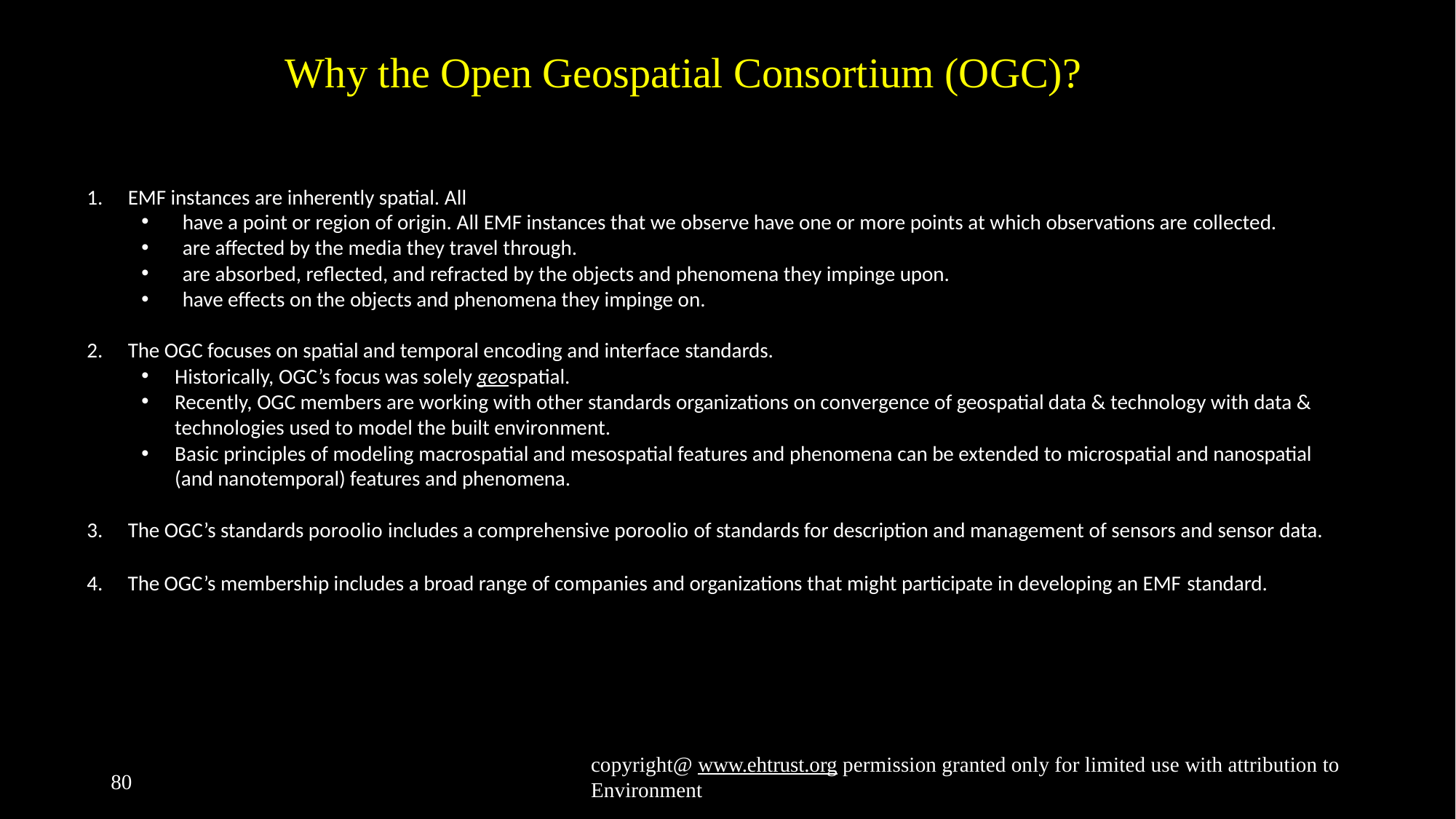

# Why the Open Geospatial Consortium (OGC)?
EMF instances are inherently spatial. All
have a point or region of origin. All EMF instances that we observe have one or more points at which observations are collected.
are aﬀected by the media they travel through.
are absorbed, reﬂected, and refracted by the objects and phenomena they impinge upon.
have eﬀects on the objects and phenomena they impinge on.

The OGC focuses on spatial and temporal encoding and interface standards.
Historically, OGC’s focus was solely geospatial.
Recently, OGC members are working with other standards organizations on convergence of geospatial data & technology with data &  technologies used to model the built environment.
Basic principles of modeling macrospatial and mesospatial features and phenomena can be extended to microspatial and nanospatial  (and nanotemporal) features and phenomena.

The OGC’s standards poroolio includes a comprehensive poroolio of standards for description and management of sensors and sensor data.

The OGC’s membership includes a broad range of companies and organizations that might participate in developing an EMF standard.
copyright@ www.ehtrust.org permission granted only for limited use with attribution to Environment
80